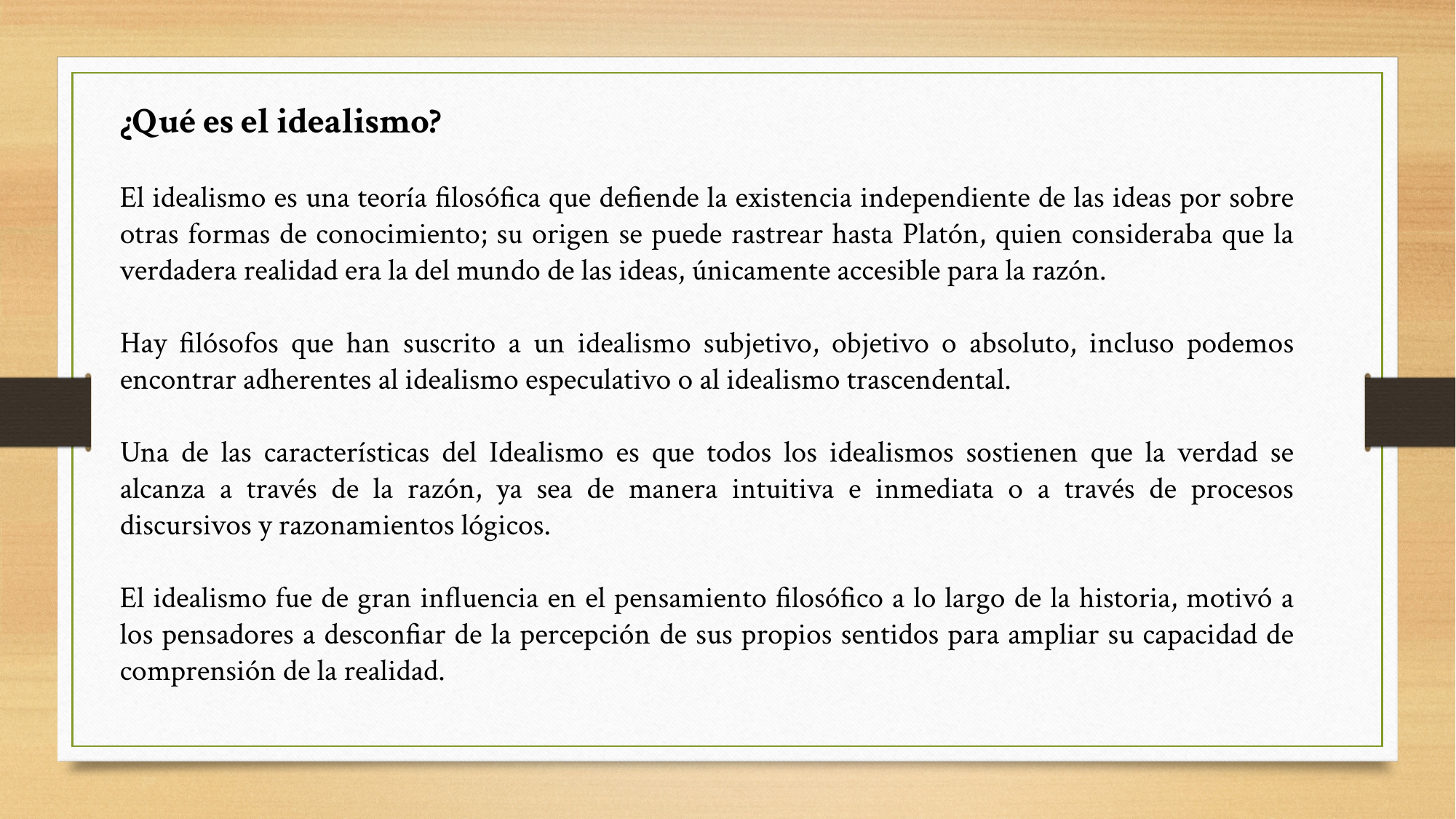

¿Qué es el idealismo?

El idealismo es una teoría filosófica que defiende la existencia independiente de las ideas por sobre otras formas de conocimiento; su origen se puede rastrear hasta Platón, quien consideraba que la verdadera realidad era la del mundo de las ideas, únicamente accesible para la razón.

Hay filósofos que han suscrito a un idealismo subjetivo, objetivo o absoluto, incluso podemos encontrar adherentes al idealismo especulativo o al idealismo trascendental.

Una de las características del Idealismo es que todos los idealismos sostienen que la verdad se alcanza a través de la razón, ya sea de manera intuitiva e inmediata o a través de procesos discursivos y razonamientos lógicos.

El idealismo fue de gran influencia en el pensamiento filosófico a lo largo de la historia, motivó a los pensadores a desconfiar de la percepción de sus propios sentidos para ampliar su capacidad de comprensión de la realidad.